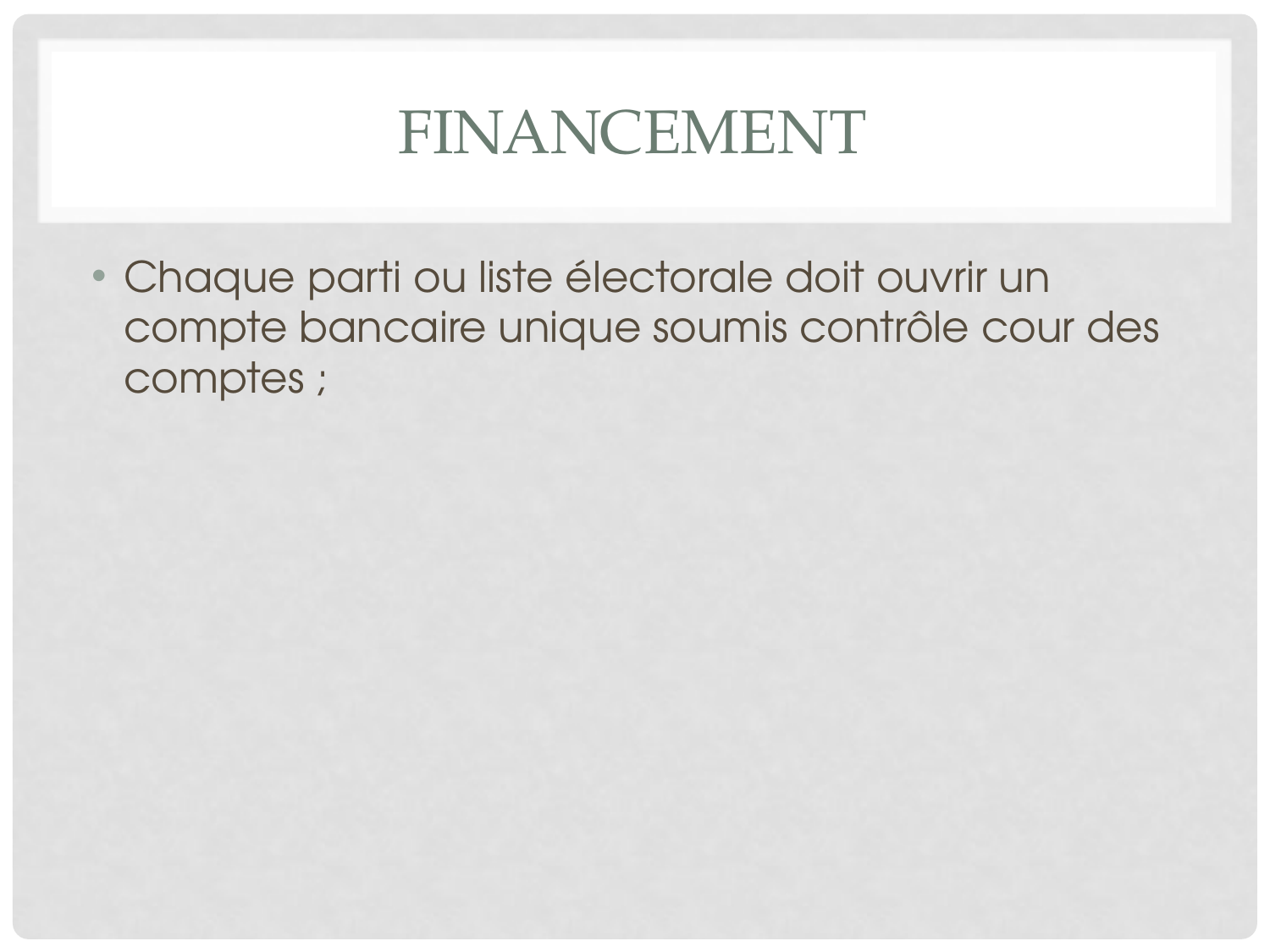

# Financement
Chaque parti ou liste électorale doit ouvrir un compte bancaire unique soumis contrôle cour des comptes ;